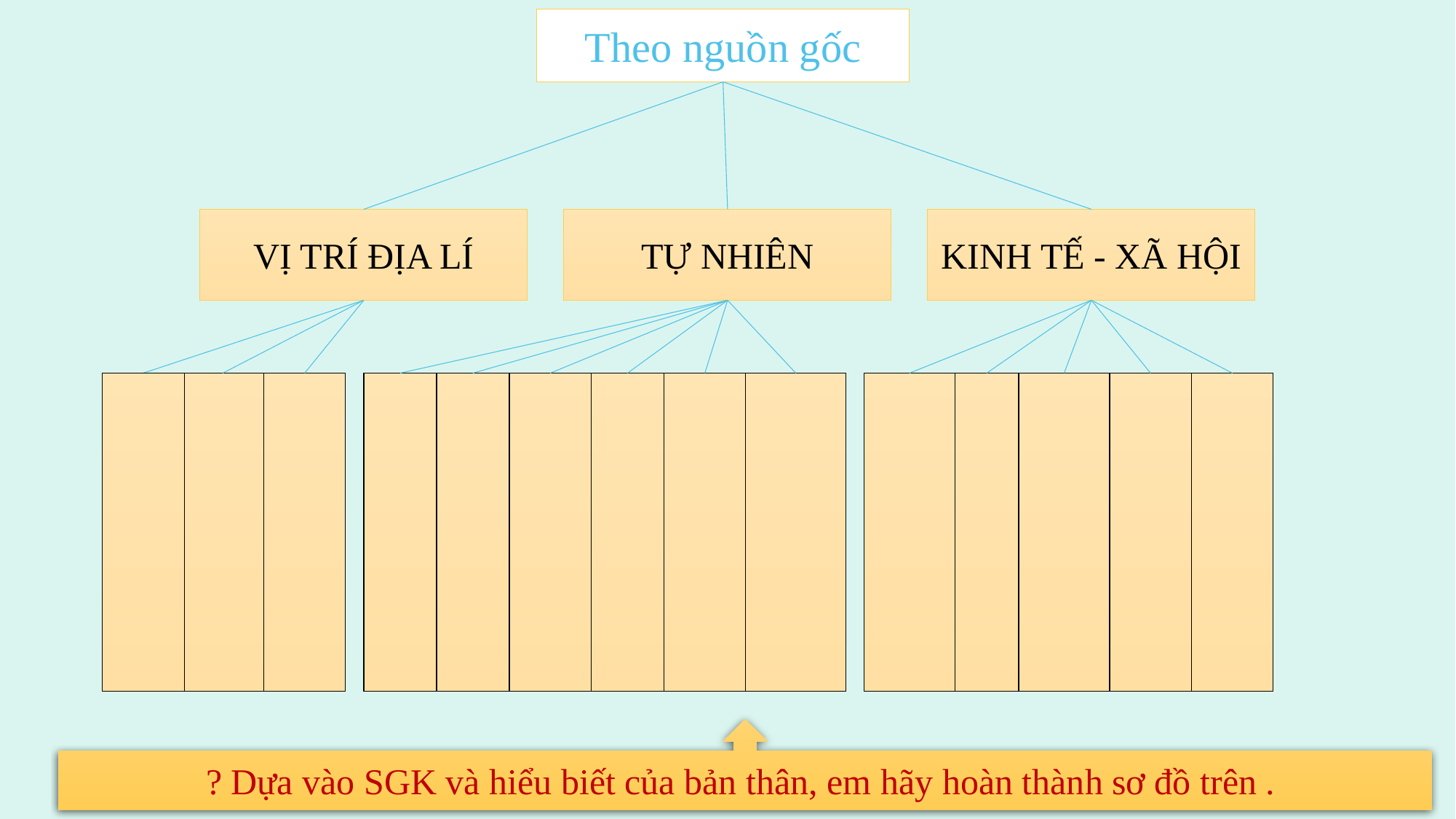

Theo nguồn gốc
VỊ TRÍ ĐỊA LÍ
TỰ NHIÊN
KINH TẾ - XÃ HỘI

? Dựa vào SGK và hiểu biết của bản thân, em hãy hoàn thành sơ đồ trên .